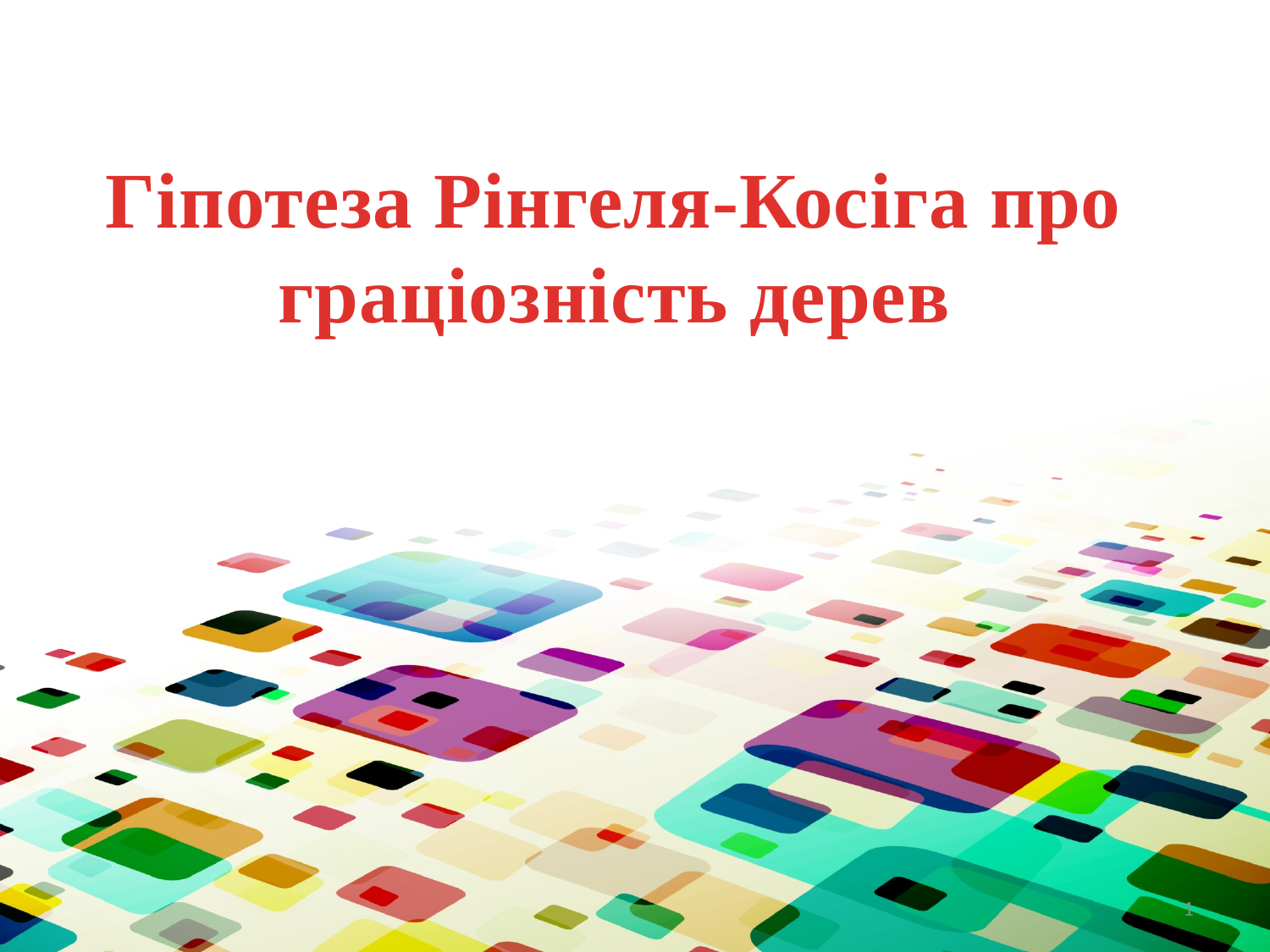

# Гіпотеза Рінгеля-Косіга про граціозність дерев
1